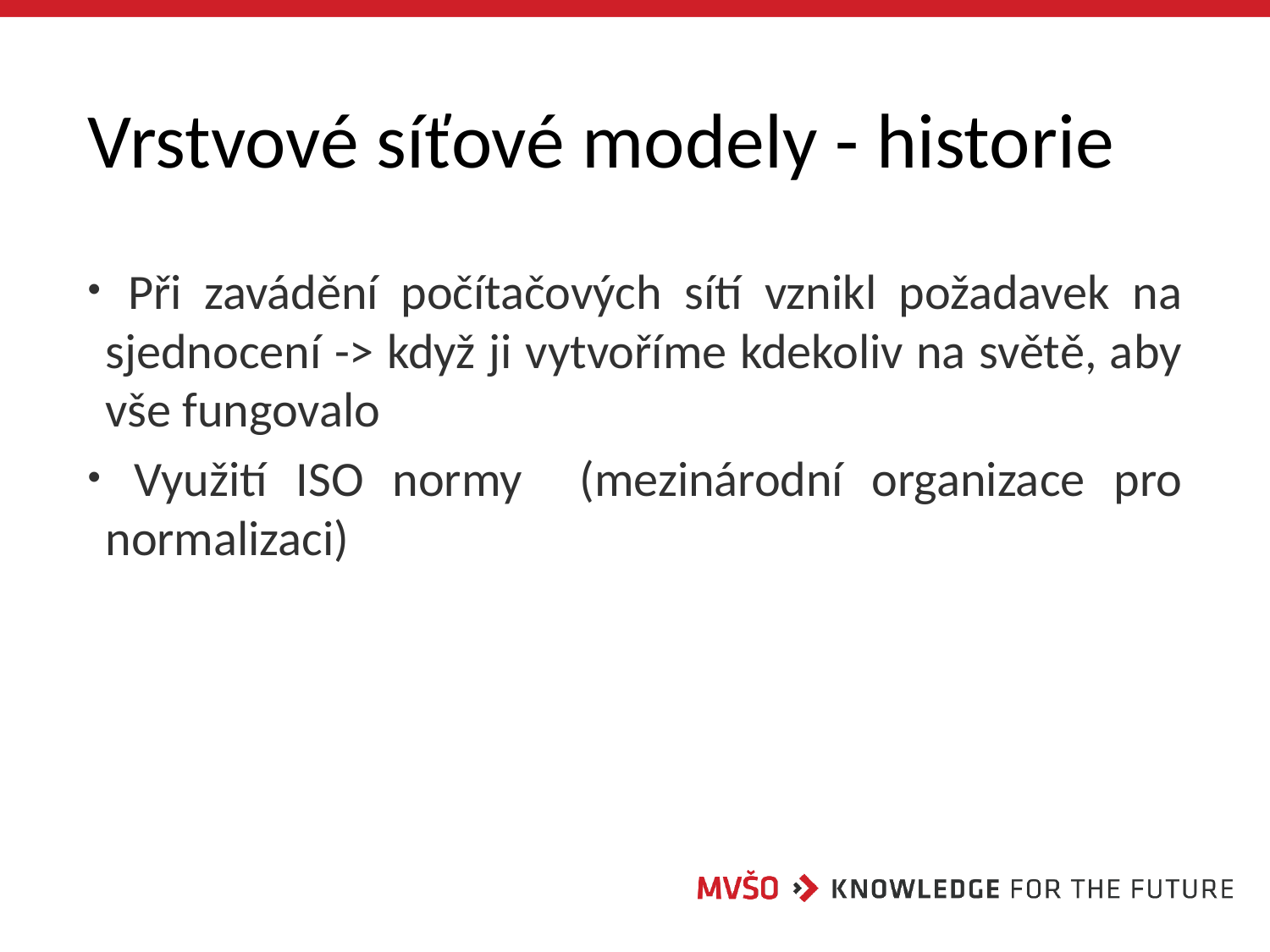

# Vrstvové síťové modely - historie
 Při zavádění počítačových sítí vznikl požadavek na sjednocení -> když ji vytvoříme kdekoliv na světě, aby vše fungovalo
 Využití ISO normy  (mezinárodní organizace pro normalizaci)